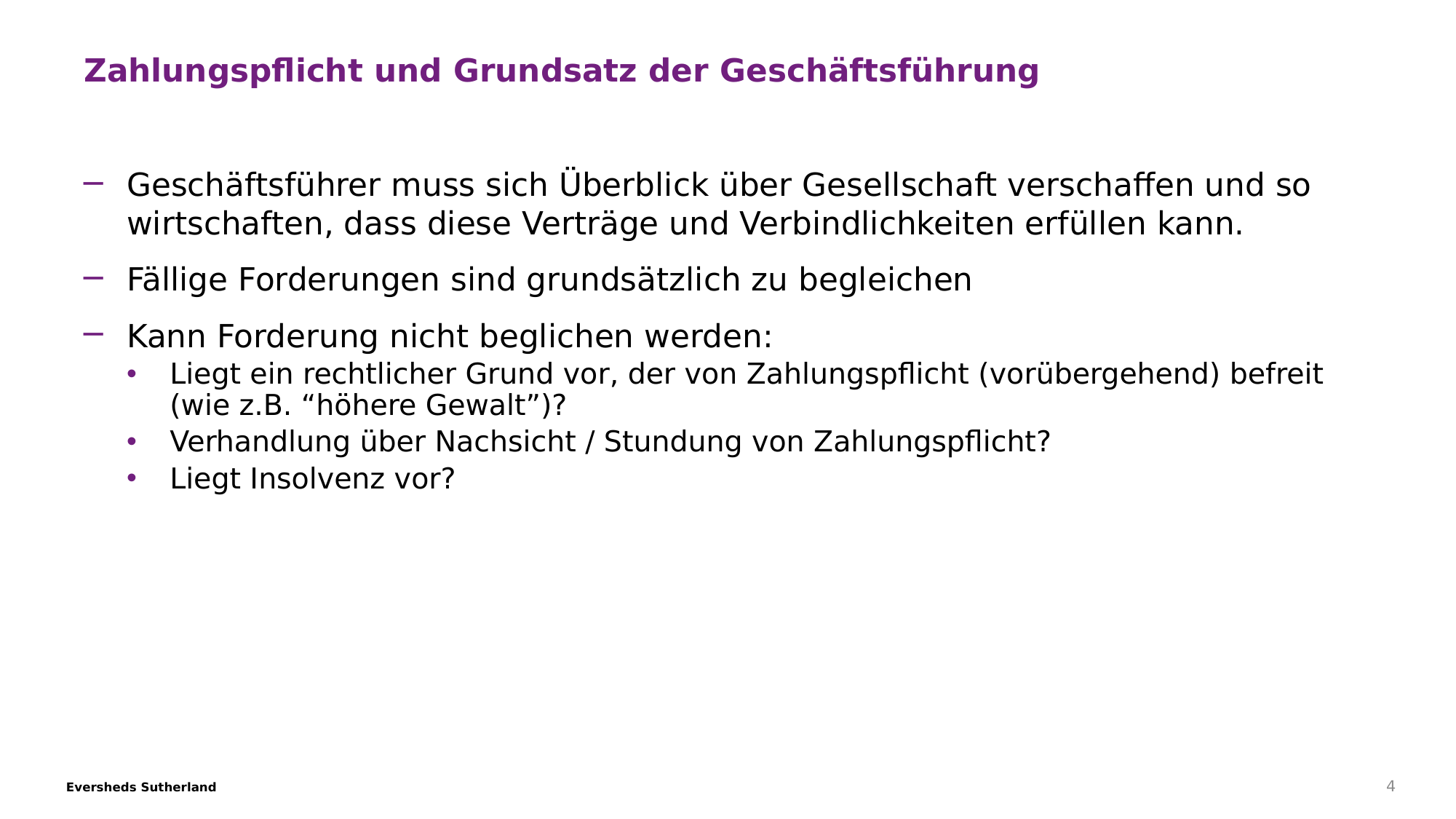

# Zahlungspflicht und Grundsatz der Geschäftsführung

Geschäftsführer muss sich Überblick über Gesellschaft verschaffen und so wirtschaften, dass diese Verträge und Verbindlichkeiten erfüllen kann.
Fällige Forderungen sind grundsätzlich zu begleichen
Kann Forderung nicht beglichen werden:
Liegt ein rechtlicher Grund vor, der von Zahlungspflicht (vorübergehend) befreit (wie z.B. “höhere Gewalt”)?
Verhandlung über Nachsicht / Stundung von Zahlungspflicht?
Liegt Insolvenz vor?
4